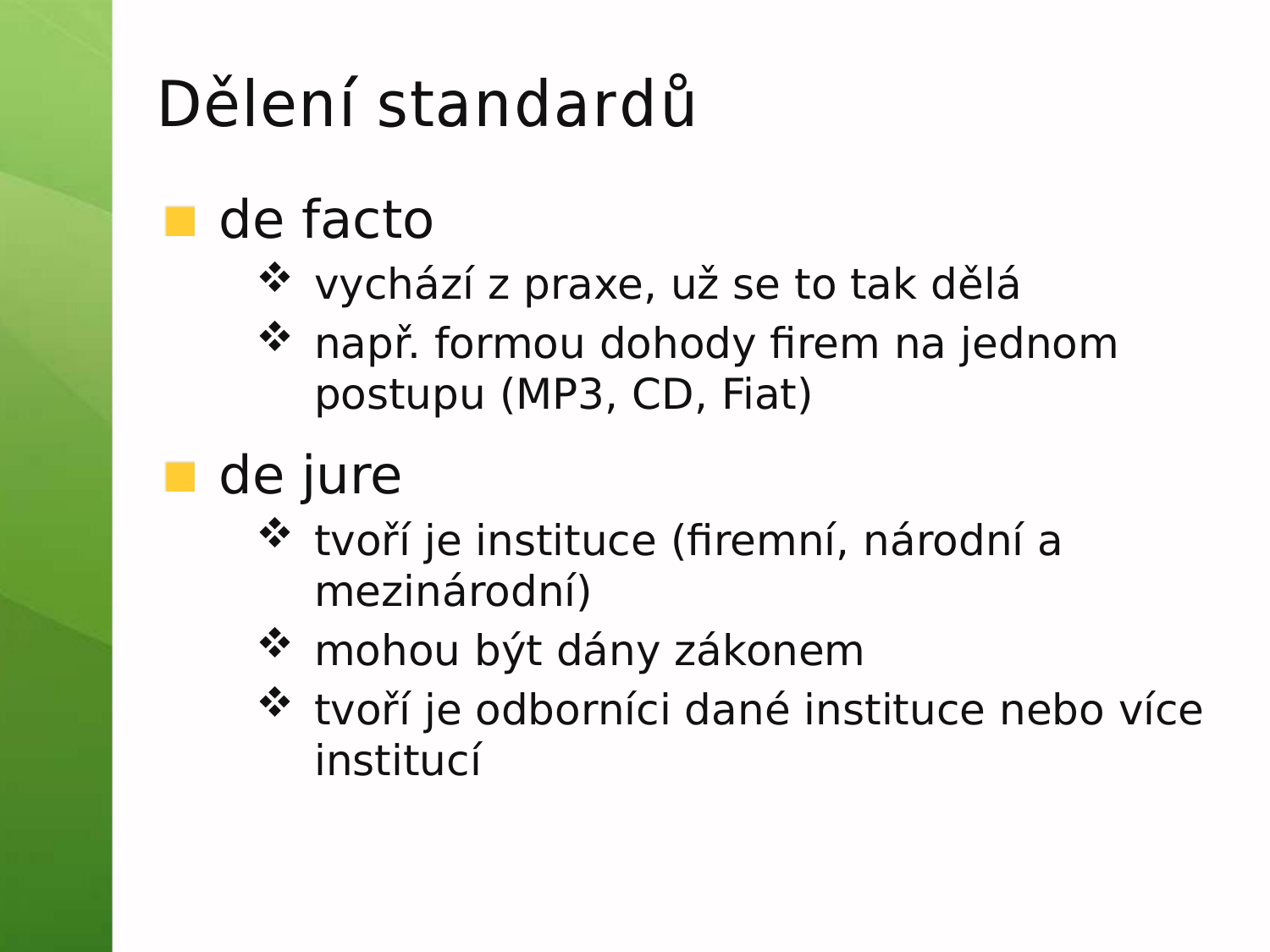

# Dělení standardů
de facto
vychází z praxe, už se to tak dělá
např. formou dohody firem na jednom postupu (MP3, CD, Fiat)
de jure
tvoří je instituce (firemní, národní a mezinárodní)
mohou být dány zákonem
tvoří je odborníci dané instituce nebo více institucí